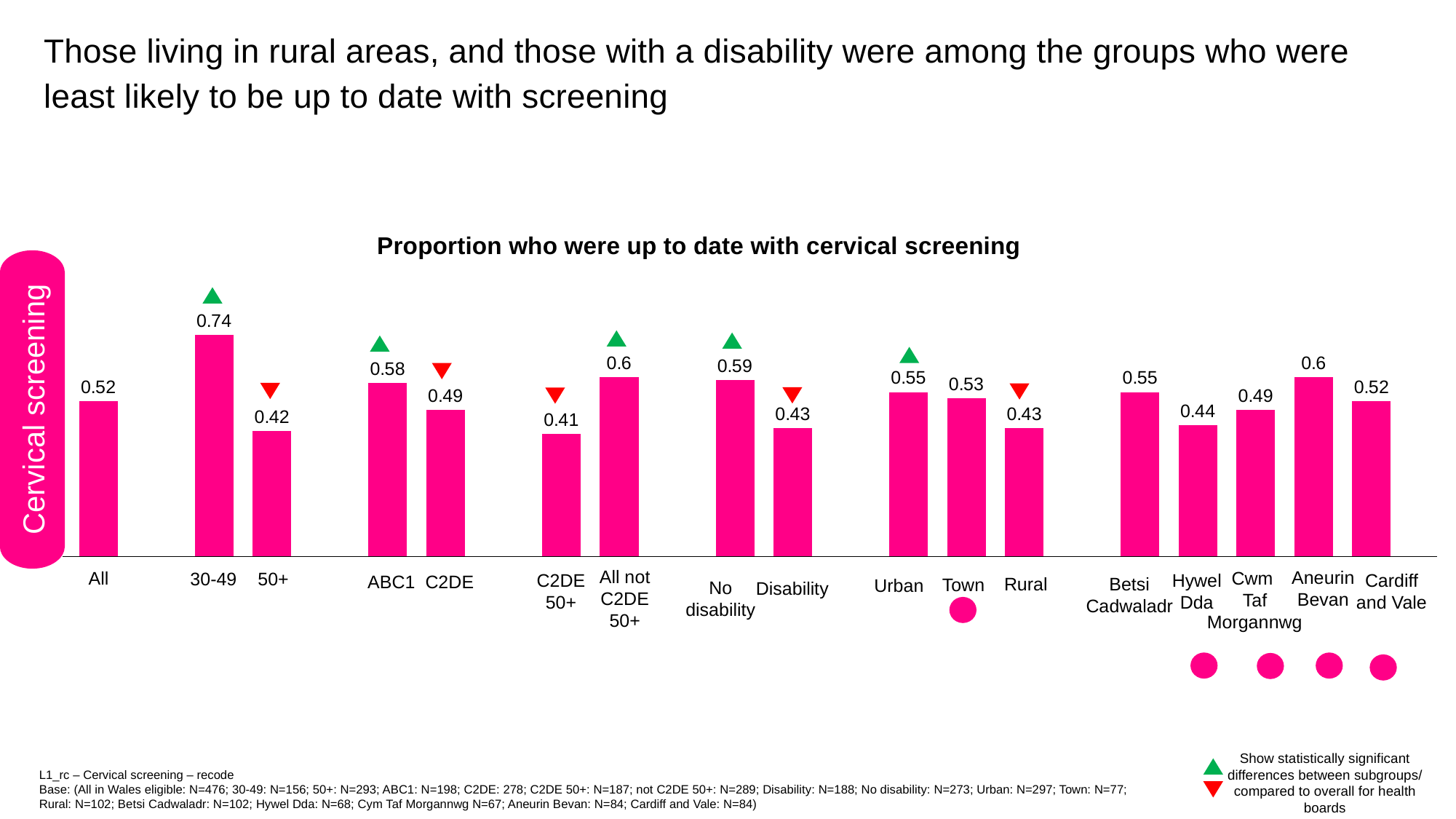

Those living in rural areas, and those with a disability were among the groups who were least likely to be up to date with screening

### Chart

| Category | Series 1 |
|---|---|
| All | 0.52 |
|  | None |
| 30-49 | 0.74 |
| 50+ | 0.42 |
|  | None |
| ABC1 | 0.58 |
| C2DE | 0.49 |
|  | None |
| 50+ C2DE | 0.41 |
| Not C2DE 50+ | 0.6 |
|  | None |
| Living
without a disability | 0.59 |
| Living
with a disability  | 0.43 |
|  | None |
| Urban | 0.55 |
| Town | 0.53 |
| Rural | 0.43 |
|  | None |
| Betsi Cadwaladr | 0.55 |
| Hywel Dda | 0.44 |
| Cwm Taf Morgannwg | 0.49 |
| Aneurin Bevan | 0.6 |
| Cardiff and Vale | 0.52 |
Rural
Urban
Town
Disability
No disability
All
30-49
50+
ABC1
C2DE
C2DE
50+
Proportion who were up to date with cervical screening

Cervical screening

Aneurin Bevan
Cardiff and Vale
Betsi Cadwaladr
Cwm
Taf Morgannwg
Hywel Dda
All not C2DE
50+

Show statistically significant differences between subgroups/ compared to overall for health boards

L1_rc – Cervical screening – recode
Base: (All in Wales eligible: N=476; 30-49: N=156; 50+: N=293; ABC1: N=198; C2DE: 278; C2DE 50+: N=187; not C2DE 50+: N=289; Disability: N=188; No disability: N=273; Urban: N=297; Town: N=77; Rural: N=102; Betsi Cadwaladr: N=102; Hywel Dda: N=68; Cym Taf Morgannwg N=67; Aneurin Bevan: N=84; Cardiff and Vale: N=84)